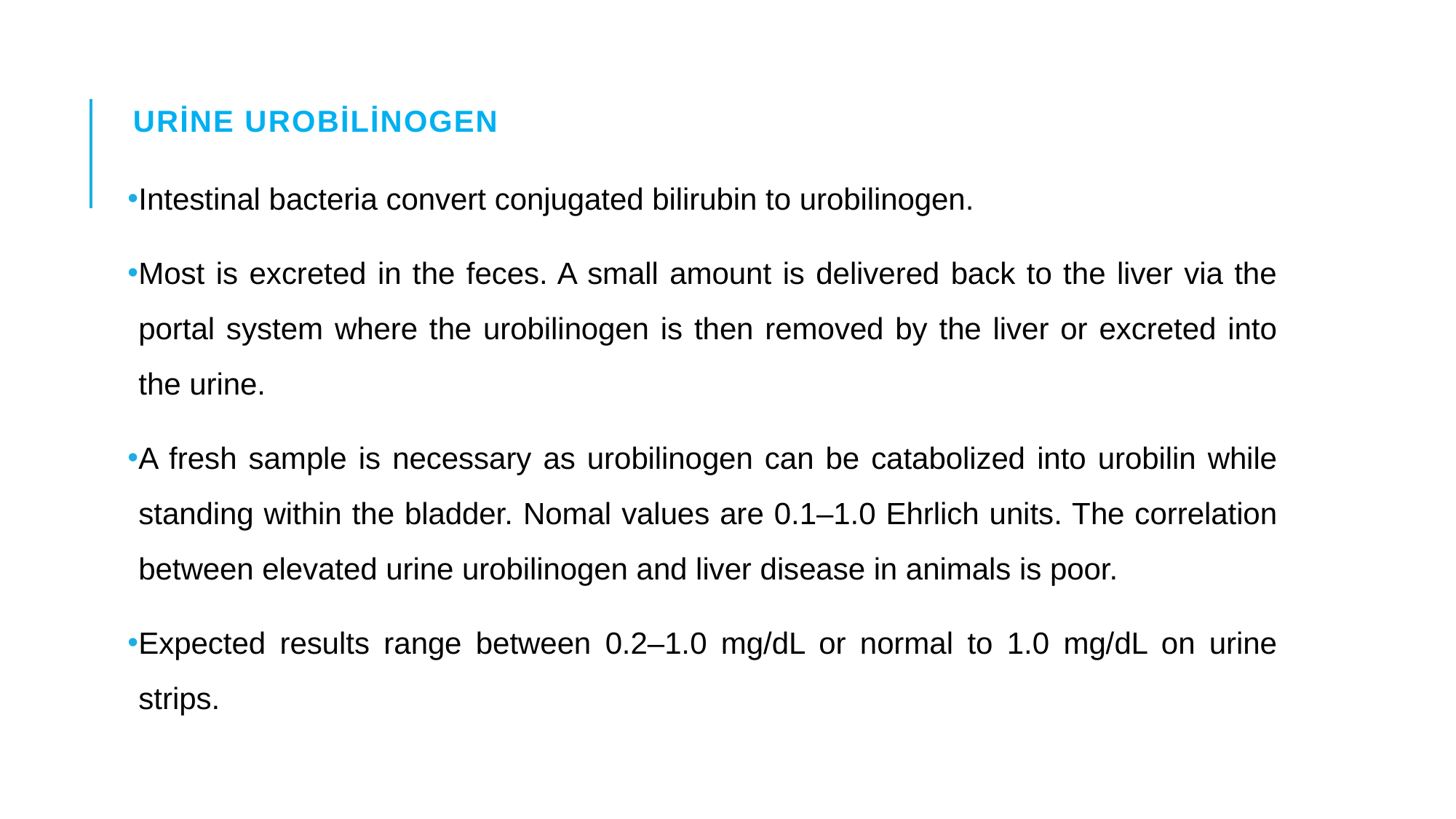

# Urine Urobilinogen
Intestinal bacteria convert conjugated bilirubin to urobilinogen.
Most is excreted in the feces. A small amount is delivered back to the liver via the portal system where the urobilinogen is then removed by the liver or excreted into the urine.
A fresh sample is necessary as urobilinogen can be catabolized into urobilin while standing within the bladder. Nomal values are 0.1–1.0 Ehrlich units. The correlation between elevated urine urobilinogen and liver disease in animals is poor.
Expected results range between 0.2–1.0 mg/dL or normal to 1.0 mg/dL on urine strips.